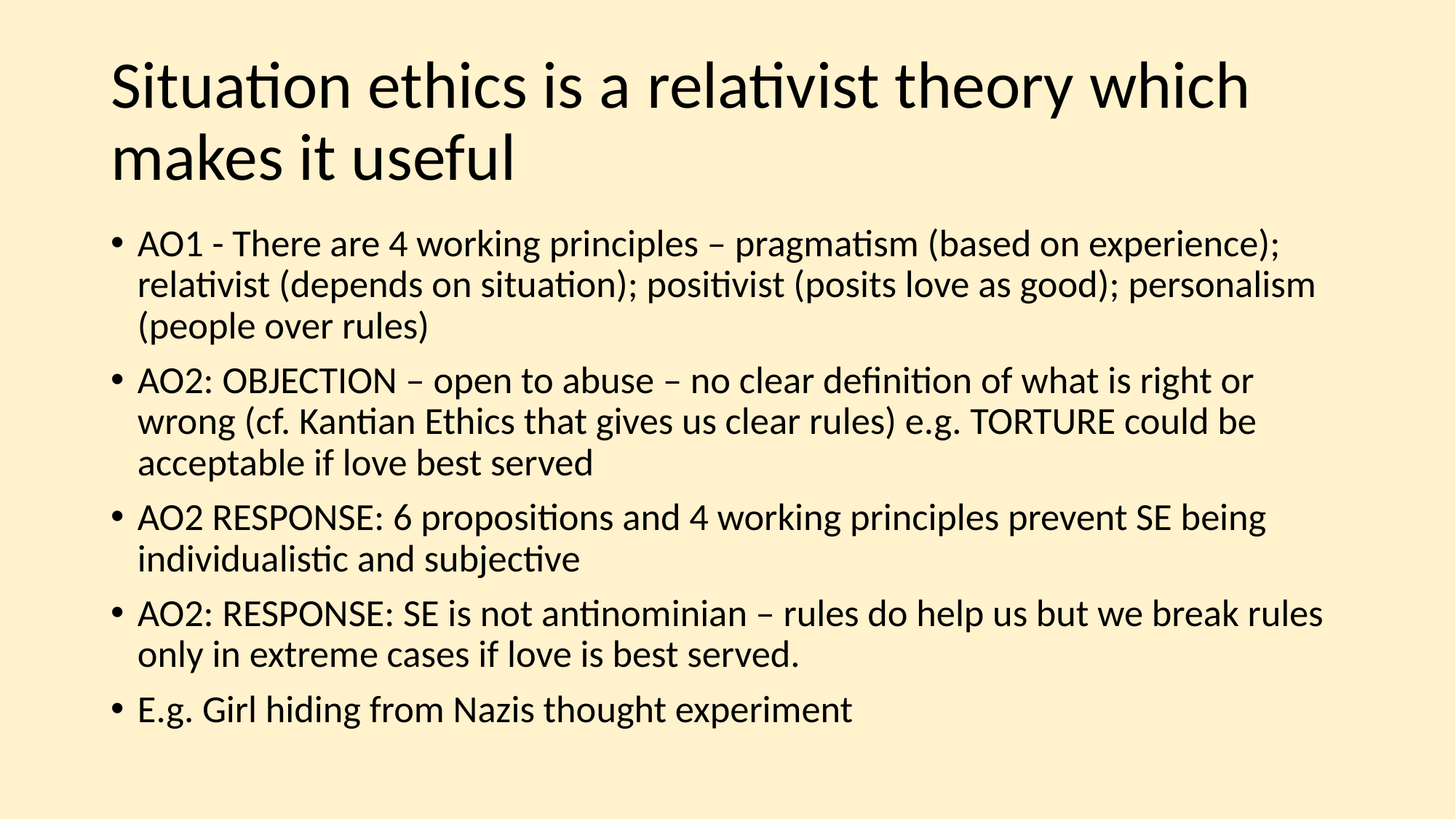

# Situation ethics is a relativist theory which makes it useful
AO1 - There are 4 working principles – pragmatism (based on experience); relativist (depends on situation); positivist (posits love as good); personalism (people over rules)
AO2: OBJECTION – open to abuse – no clear definition of what is right or wrong (cf. Kantian Ethics that gives us clear rules) e.g. TORTURE could be acceptable if love best served
AO2 RESPONSE: 6 propositions and 4 working principles prevent SE being individualistic and subjective
AO2: RESPONSE: SE is not antinominian – rules do help us but we break rules only in extreme cases if love is best served.
E.g. Girl hiding from Nazis thought experiment